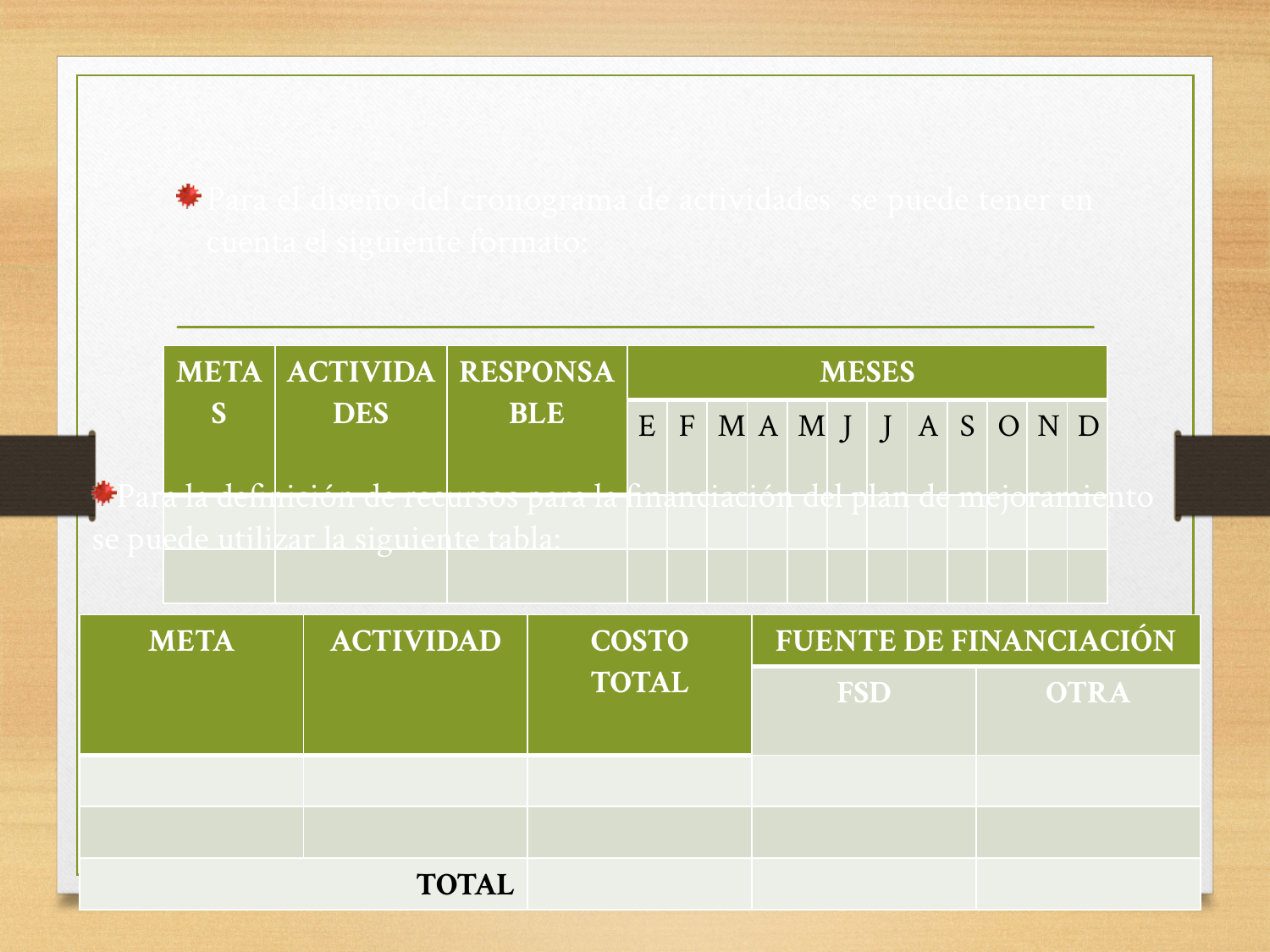

# Para el diseño del cronograma de actividades  se puede tener en cuenta el siguiente formato:
| METAS | ACTIVIDADES | RESPONSABLE | MESES |  |  |  |  |  |  |  |  |  |  |  |
| --- | --- | --- | --- | --- | --- | --- | --- | --- | --- | --- | --- | --- | --- | --- |
|  |  |  | E | F | M | A | M | J | J | A | S | O | N | D |
|  |  |  |  |  |  |  |  |  |  |  |  |  |  |  |
|  |  |  |  |  |  |  |  |  |  |  |  |  |  |  |
Para la definición de recursos para la financiación del plan de mejoramiento se puede utilizar la siguiente tabla:
| META | ACTIVIDAD | COSTO TOTAL | FUENTE DE FINANCIACIÓN |  |
| --- | --- | --- | --- | --- |
|  |  |  | FSD | OTRA |
|  |  |  |  |  |
|  |  |  |  |  |
| TOTAL |  |  |  |  |